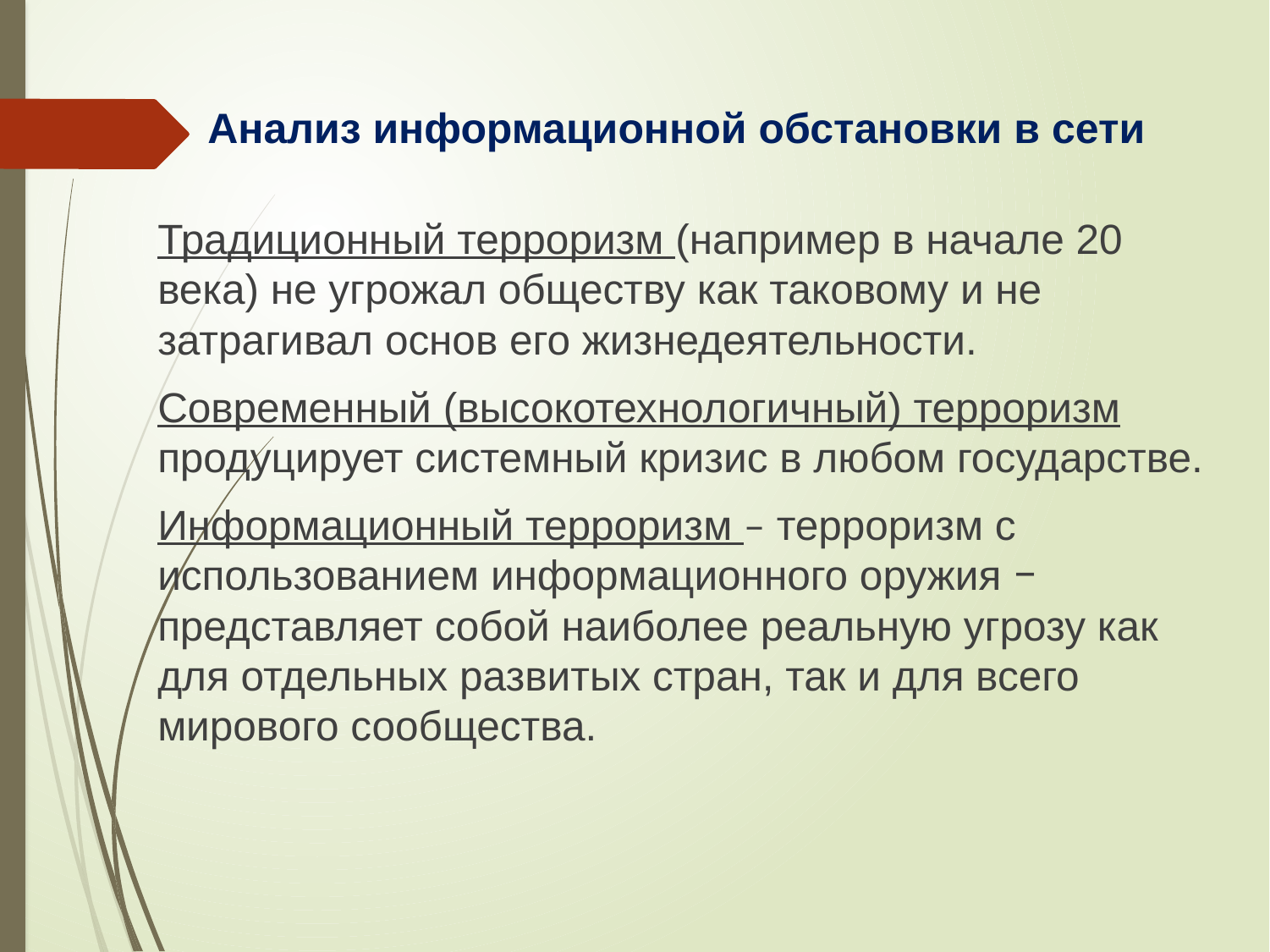

Анализ информационной обстановки в сети
Традиционный терроризм (например в начале 20 века) не угрожал обществу как таковому и не затрагивал основ его жизнедеятельности.
Современный (высокотехнологичный) терроризм продуцирует системный кризис в любом государстве.
Информационный терроризм ‒ терроризм с использованием информационного оружия ‒ представляет собой наиболее реальную угрозу как для отдельных развитых стран, так и для всего мирового сообщества.